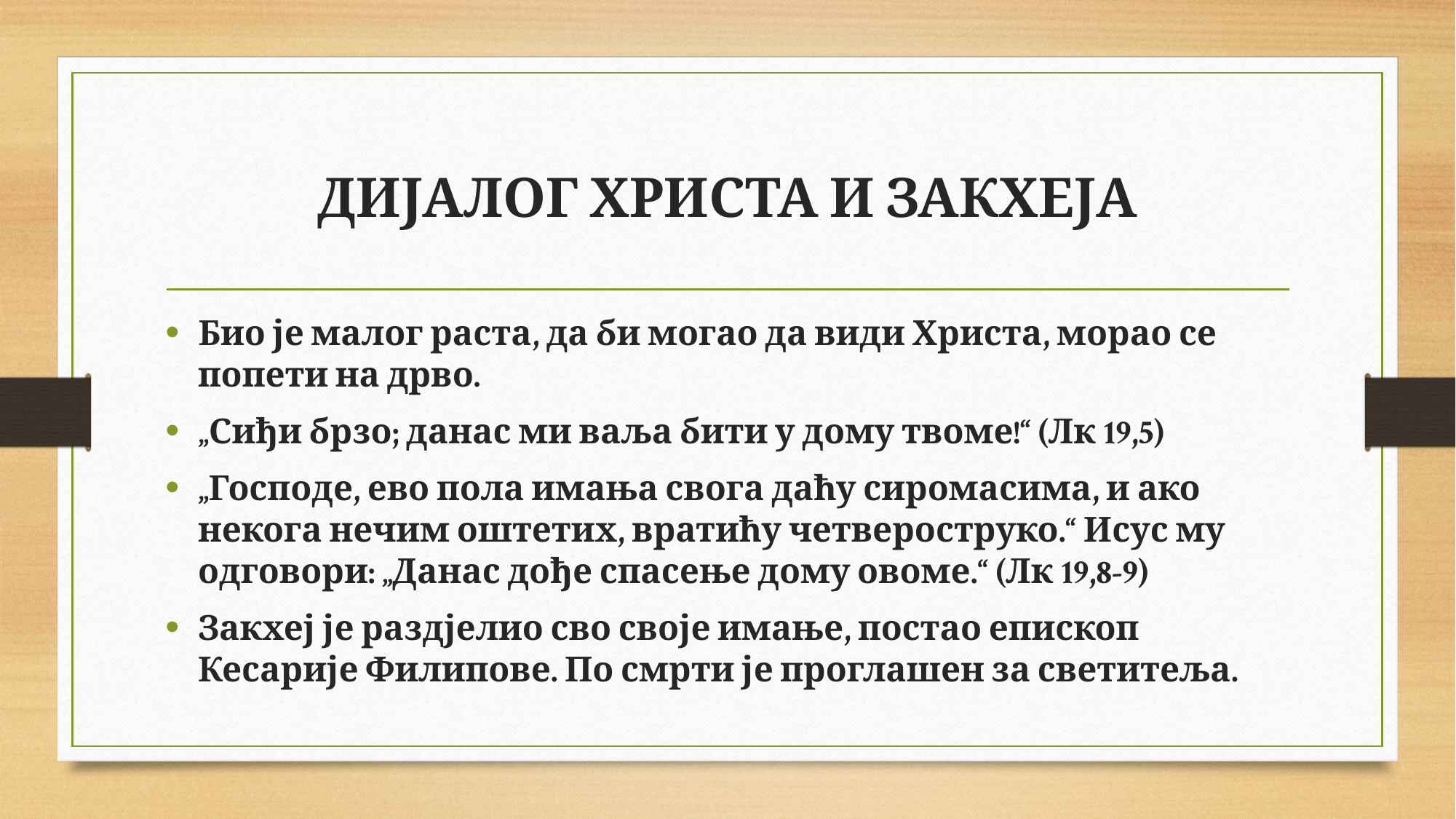

# ДИЈАЛОГ ХРИСТА И ЗАКХЕЈА
Био је малог раста, да би могао да види Христа, морао се попети на дрво.
„Сиђи брзо; данас ми ваља бити у дому твоме!“ (Лк 19,5)
„Господе, ево пола имања свога даћу сиромасима, и ако некога нечим оштетих, вратићу четвероструко.“ Исус му одговори: „Данас дође спасење дому овоме.“ (Лк 19,8-9)
Закхеј је раздјелио сво своје имање, постао епископ Кесарије Филипове. По смрти је проглашен за светитеља.